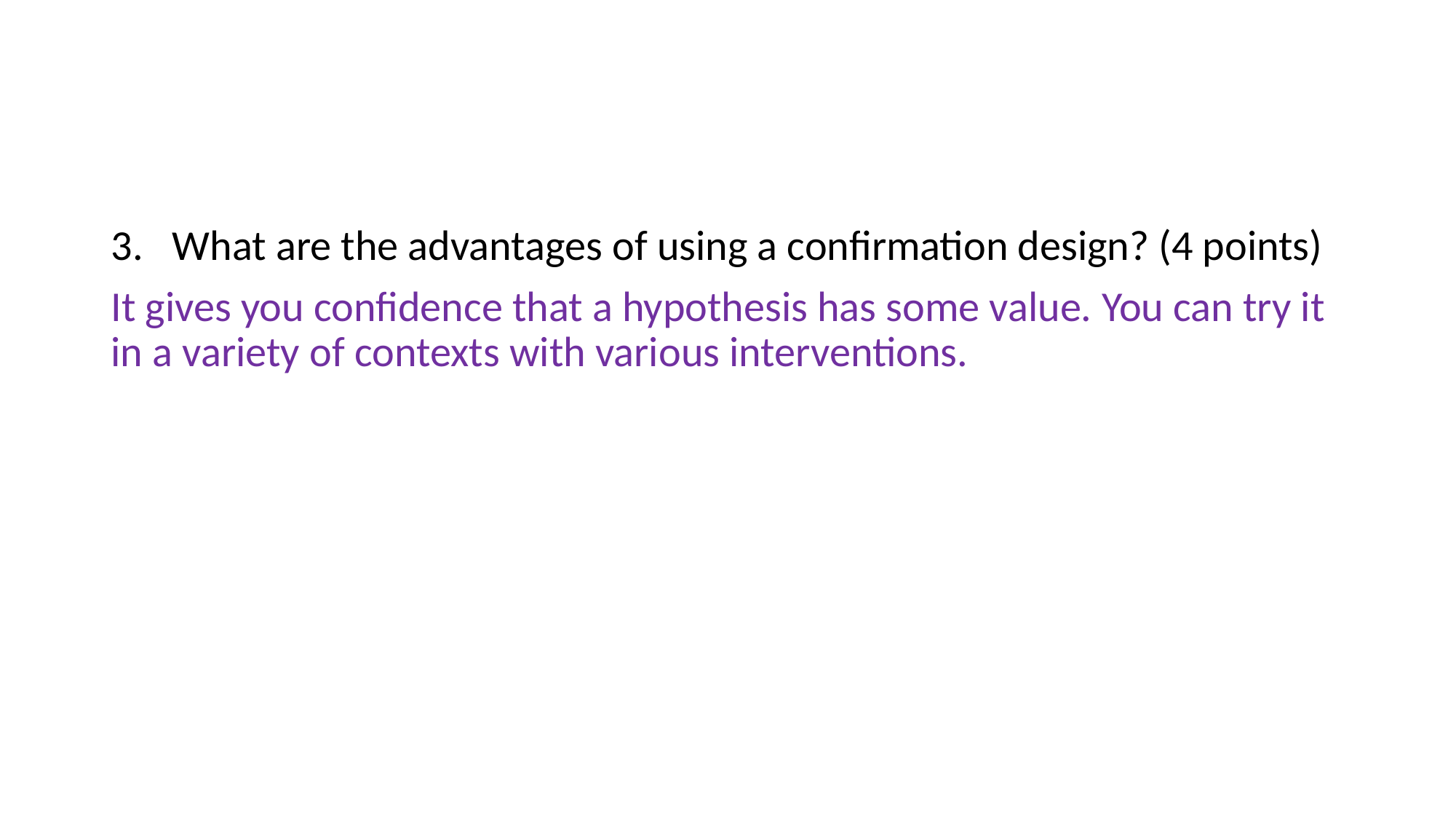

#
What are the advantages of using a confirmation design? (4 points)
It gives you confidence that a hypothesis has some value. You can try it in a variety of contexts with various interventions.